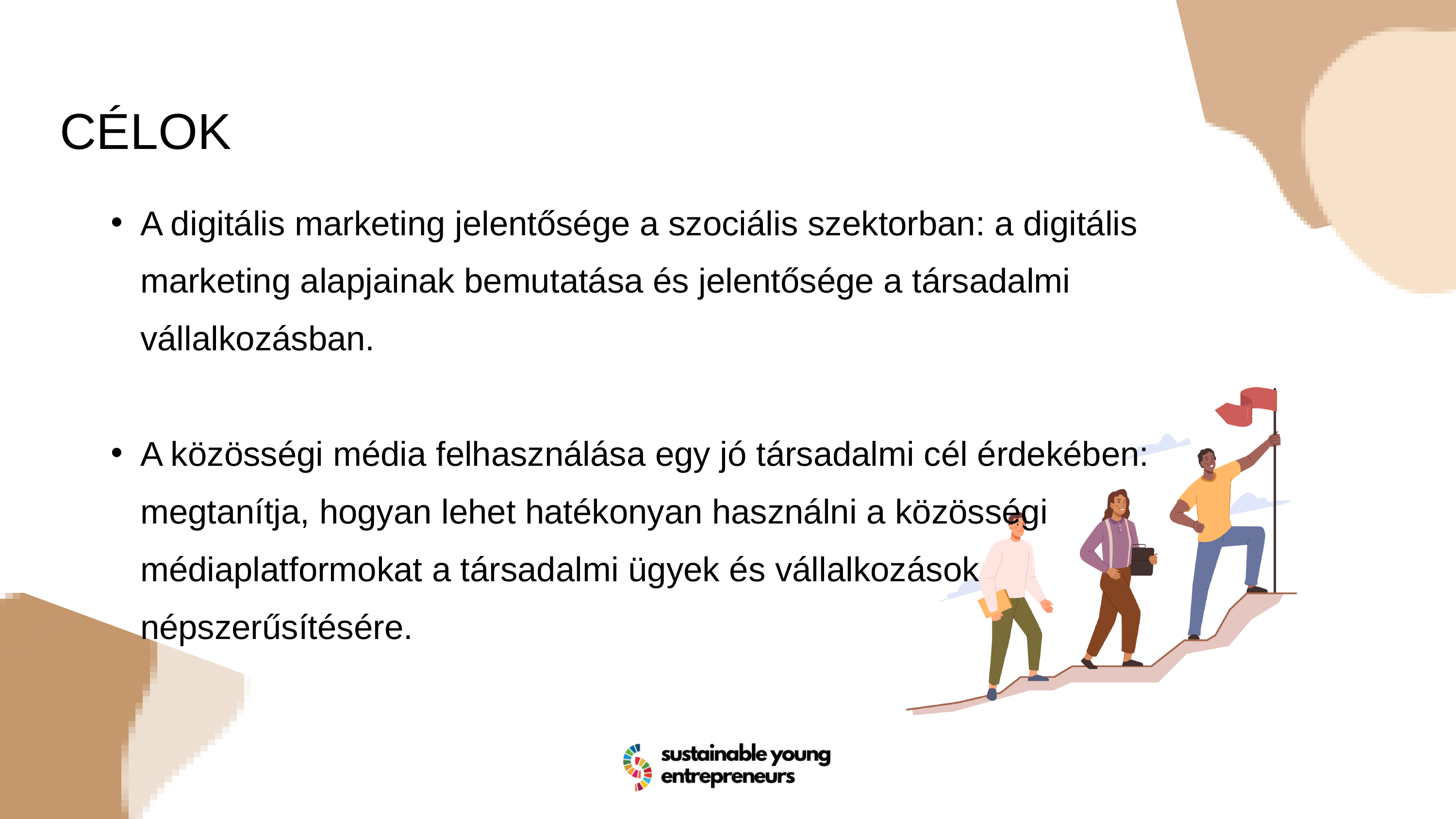

CÉLOK
A digitális marketing jelentősége a szociális szektorban: a digitális marketing alapjainak bemutatása és jelentősége a társadalmi vállalkozásban.

A közösségi média felhasználása egy jó társadalmi cél érdekében: megtanítja, hogyan lehet hatékonyan használni a közösségi médiaplatformokat a társadalmi ügyek és vállalkozások népszerűsítésére.